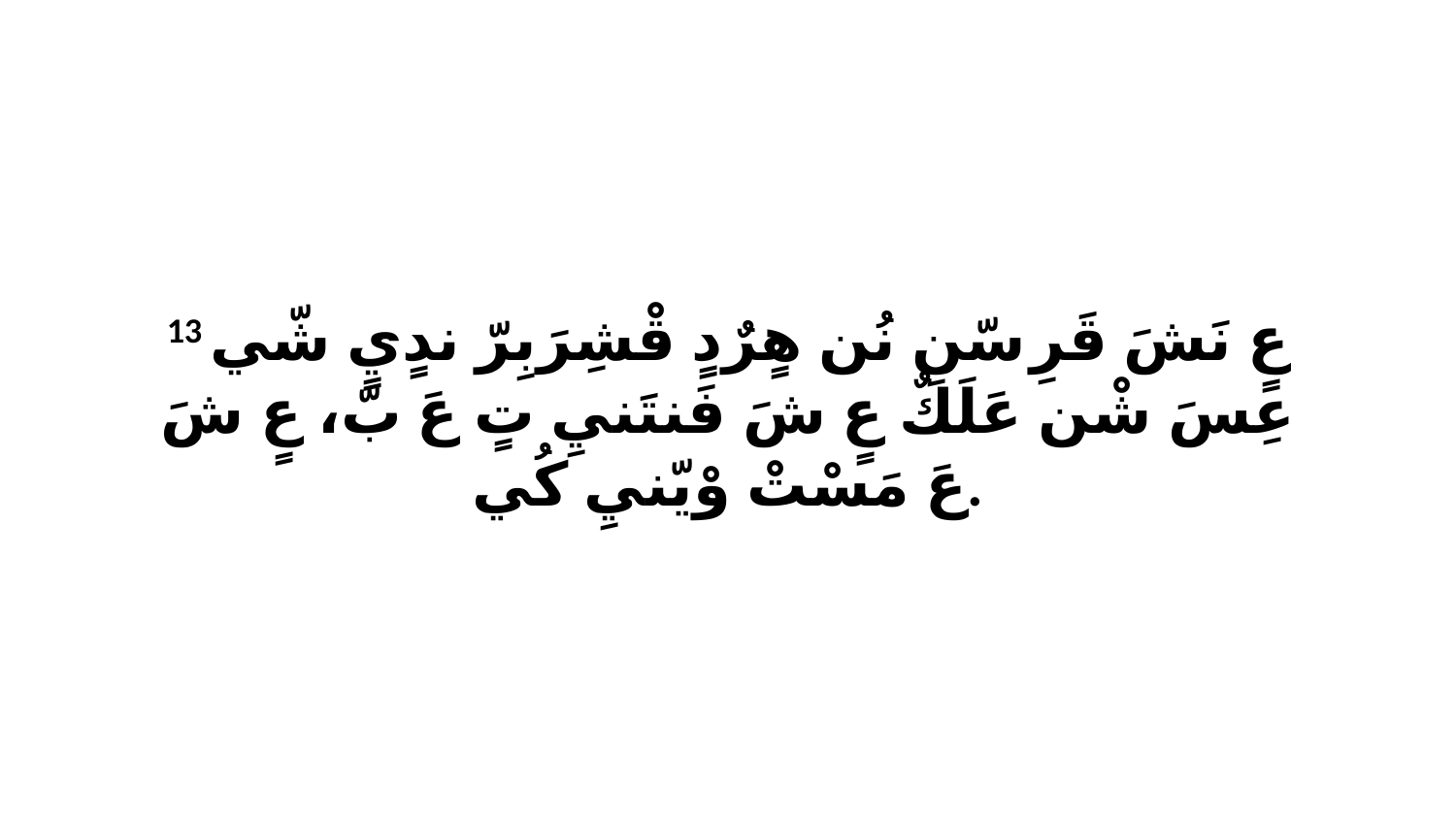

13 عٍ نَشَ قَرِ سّنِ نُن هٍرٌدٍ قْشِرَبِرّ ندٍيٍ شّي عِسَ شْن عَلَكٌ عٍ شَ فَنتَنيِ تٍ عَ بّ، عٍ شَ عَ مَسْتْ وْيّنيِ كُي.